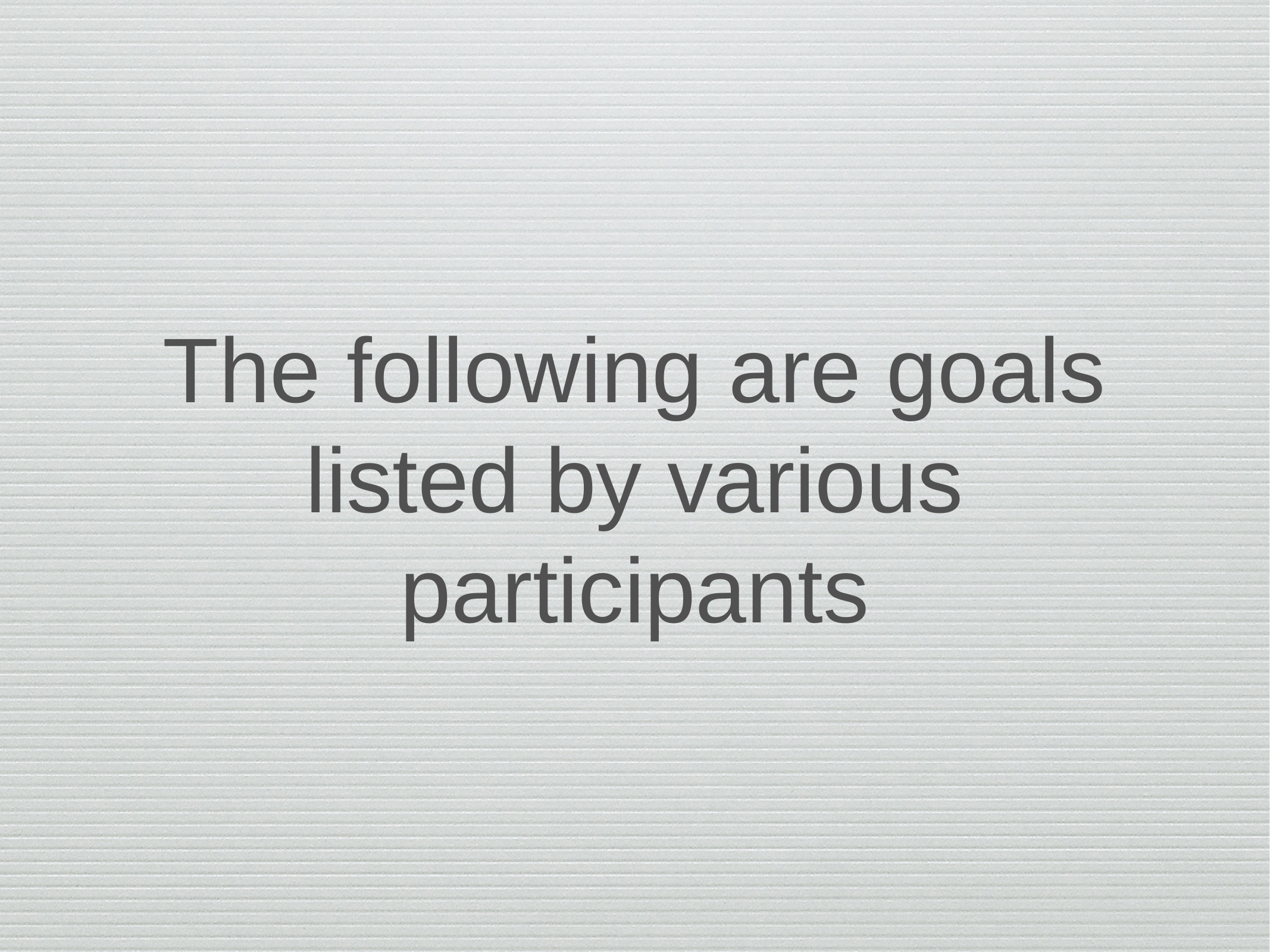

# The following are goals listed by various participants